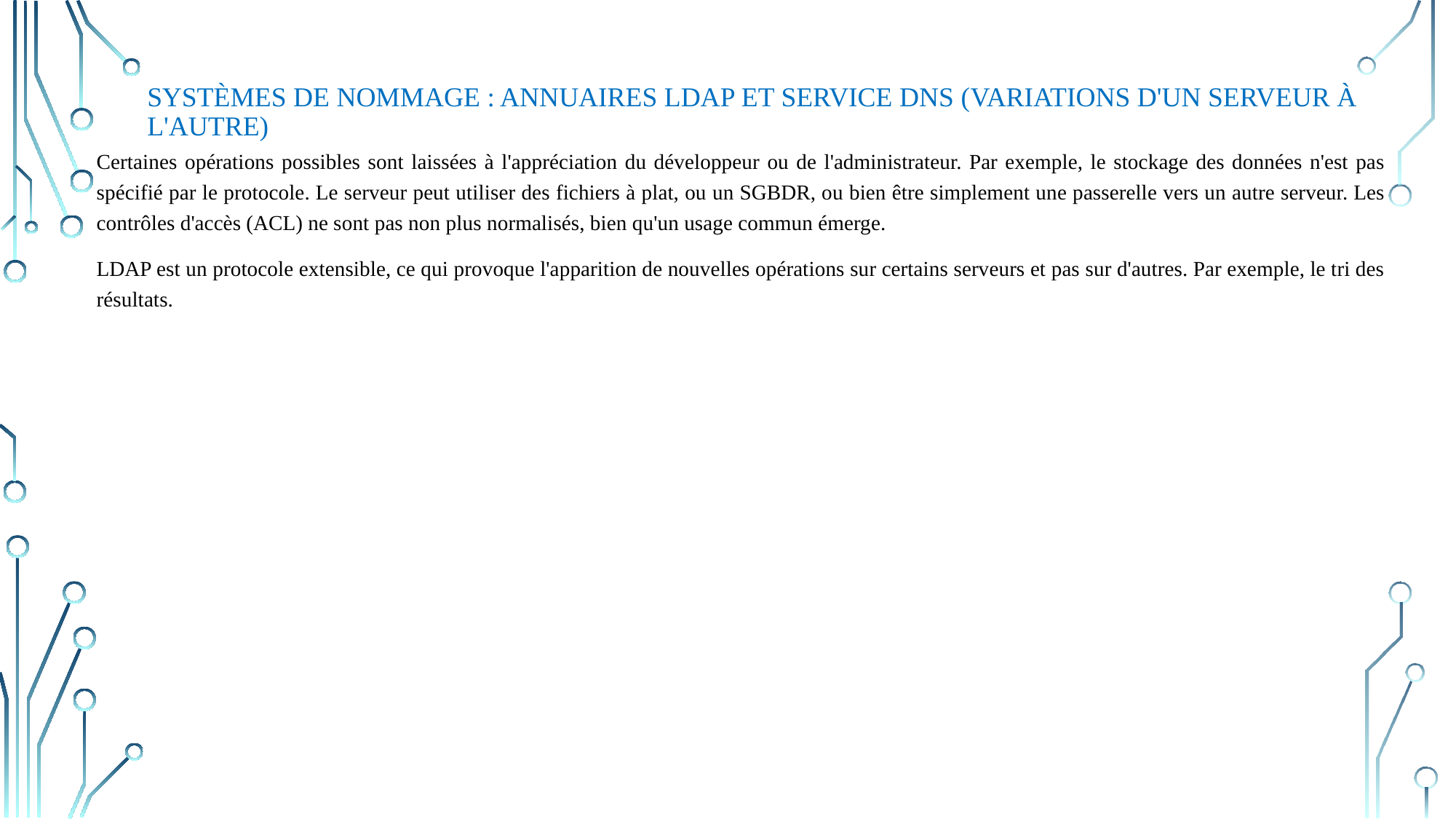

# Systèmes de nommage : annuaires LDAP et service DNS (Variations d'un serveur à l'autre)
Certaines opérations possibles sont laissées à l'appréciation du développeur ou de l'administrateur. Par exemple, le stockage des données n'est pas spécifié par le protocole. Le serveur peut utiliser des fichiers à plat, ou un SGBDR, ou bien être simplement une passerelle vers un autre serveur. Les contrôles d'accès (ACL) ne sont pas non plus normalisés, bien qu'un usage commun émerge.
LDAP est un protocole extensible, ce qui provoque l'apparition de nouvelles opérations sur certains serveurs et pas sur d'autres. Par exemple, le tri des résultats.